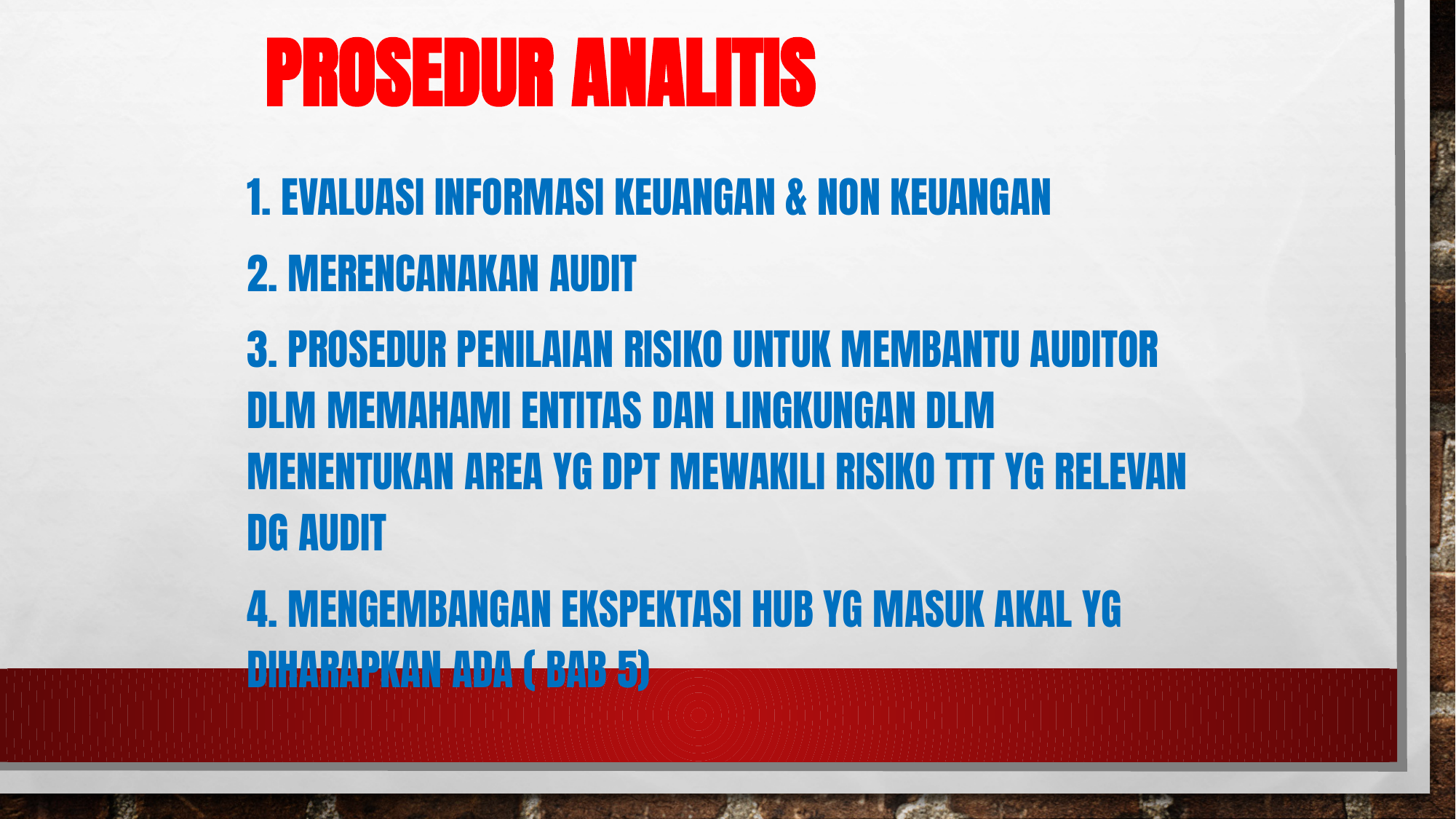

# PROSEDUR ANALITIS
1. EVALUASI INFORMASI KEUANGAN & NON KEUANGAN
2. MERENCANAKAN AUDIT
3. PROSEDUR PENILAIAN RISIKO UNTUK MEMBANTU AUDITOR DLM MEMAHAMI ENTITAS DAN LINGKUNGAN DLM MENENTUKAN AREA YG DPT MEWAKILI RISIKO TTT YG RELEVAN DG AUDIT
4. MENGEMBANGAN EKSPEKTASI HUB YG MASUK AKAL YG DIHARAPKAN ADA ( BAB 5)